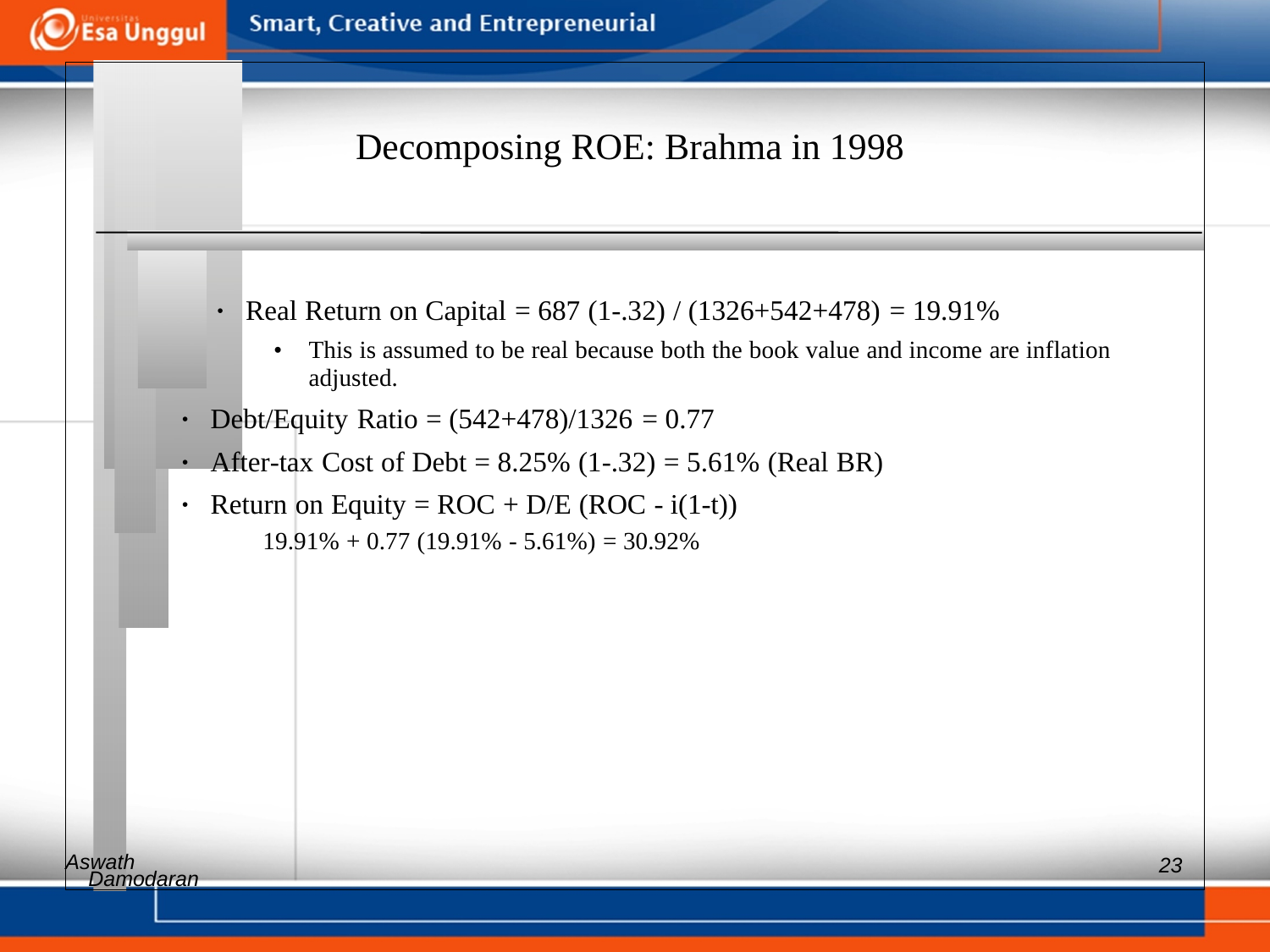

Decomposing ROE: Brahma in 1998
•    Real Return on Capital = 687 (1-.32) / (1326+542+478) = 19.91%
• 	This is assumed to be real because both the book value and income are inflation adjusted.
•    Debt/Equity Ratio = (542+478)/1326 = 0.77
•    After-tax Cost of Debt = 8.25% (1-.32) = 5.61% (Real BR)
•    Return on Equity = ROC + D/E (ROC - i(1-t))
19.91% + 0.77 (19.91% - 5.61%) = 30.92%
Aswath

23
Damodaran